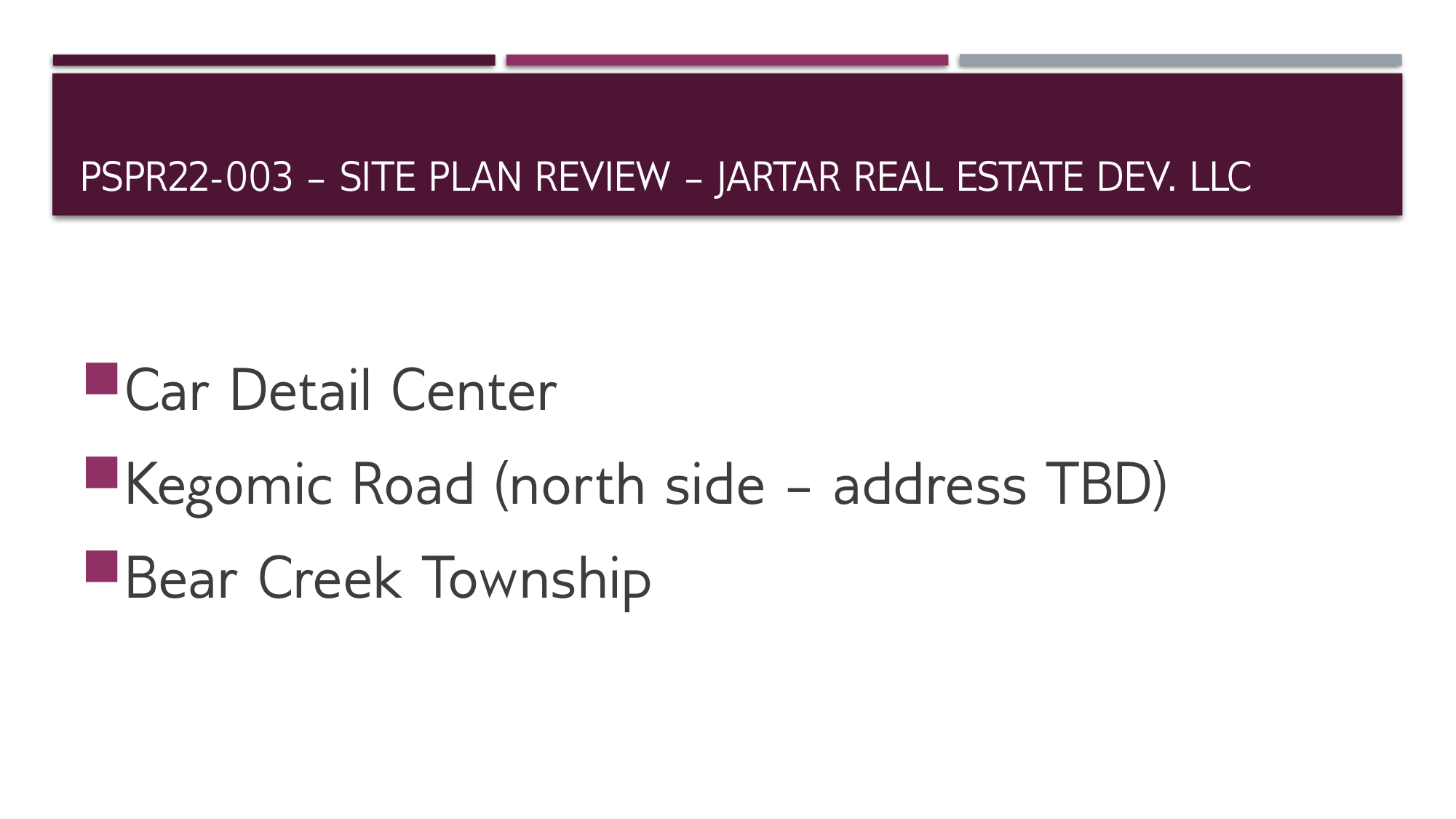

# Pspr22-003 – site plan review – jartar real estate dev. llc
Car Detail Center
Kegomic Road (north side – address TBD)
Bear Creek Township